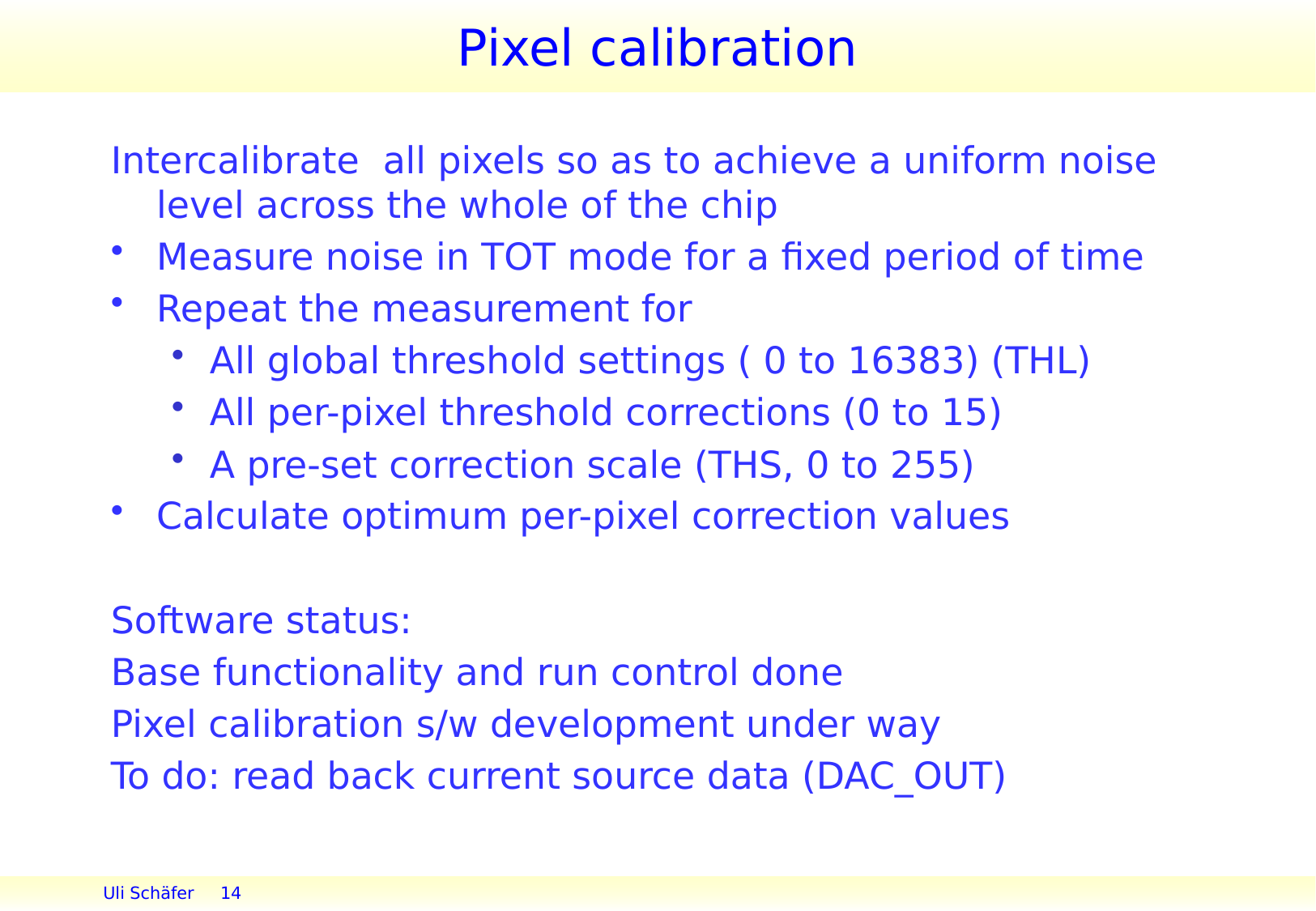

# Pixel calibration
Intercalibrate  all pixels so as to achieve a uniform noise level across the whole of the chip
Measure noise in TOT mode for a fixed period of time
Repeat the measurement for
All global threshold settings ( 0 to 16383) (THL)
All per-pixel threshold corrections (0 to 15)
A pre-set correction scale (THS, 0 to 255)
Calculate optimum per-pixel correction values

Software status:
Base functionality and run control done
Pixel calibration s/w development under way
To do: read back current source data (DAC_OUT)